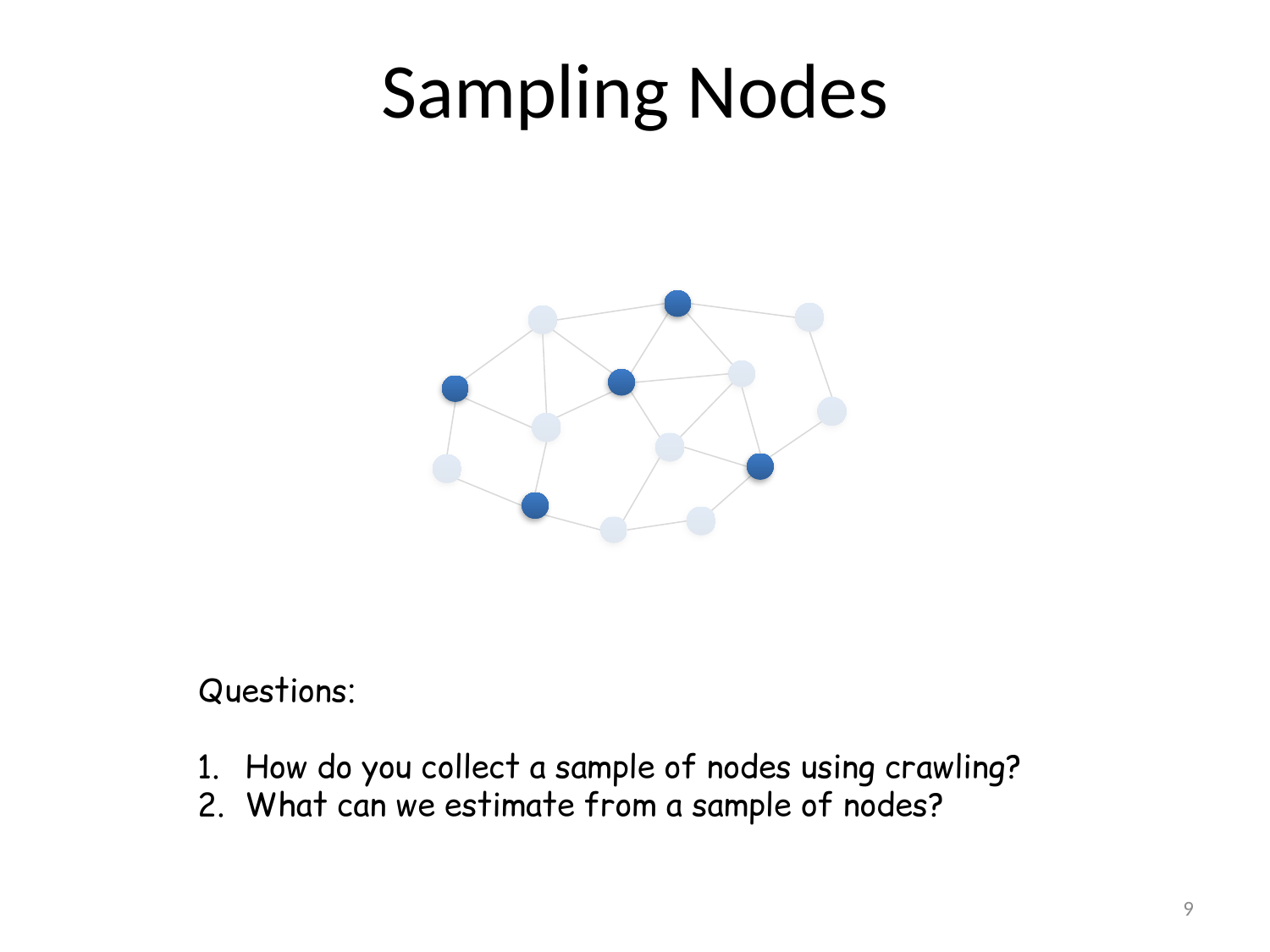

# Sampling Nodes

Questions:

How do you collect a sample of nodes using crawling?
What can we estimate from a sample of nodes?

9